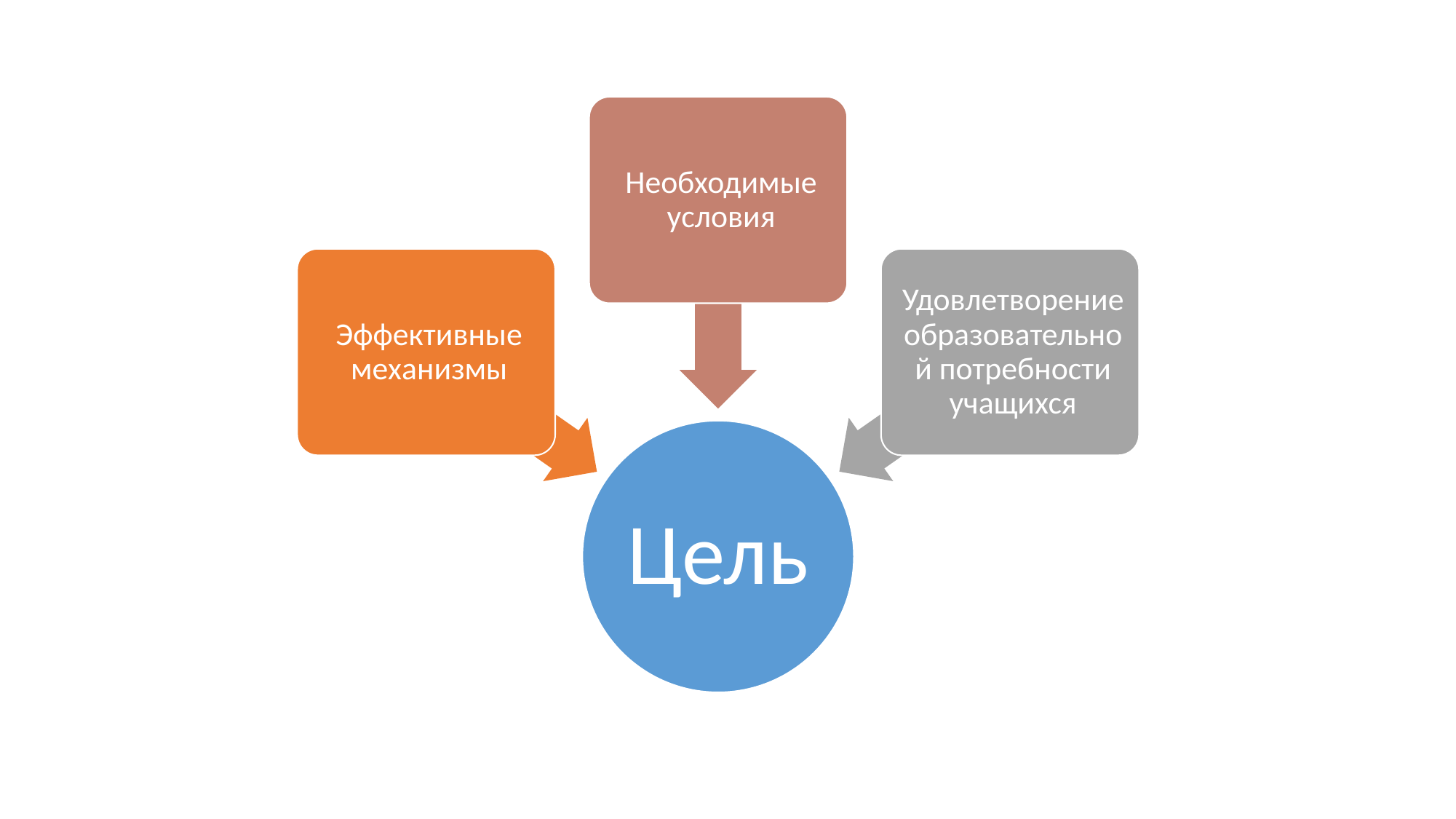

Цель
Эффективные механизмы
Необходимые условия
Удовлетворение образовательной потребности учащихся